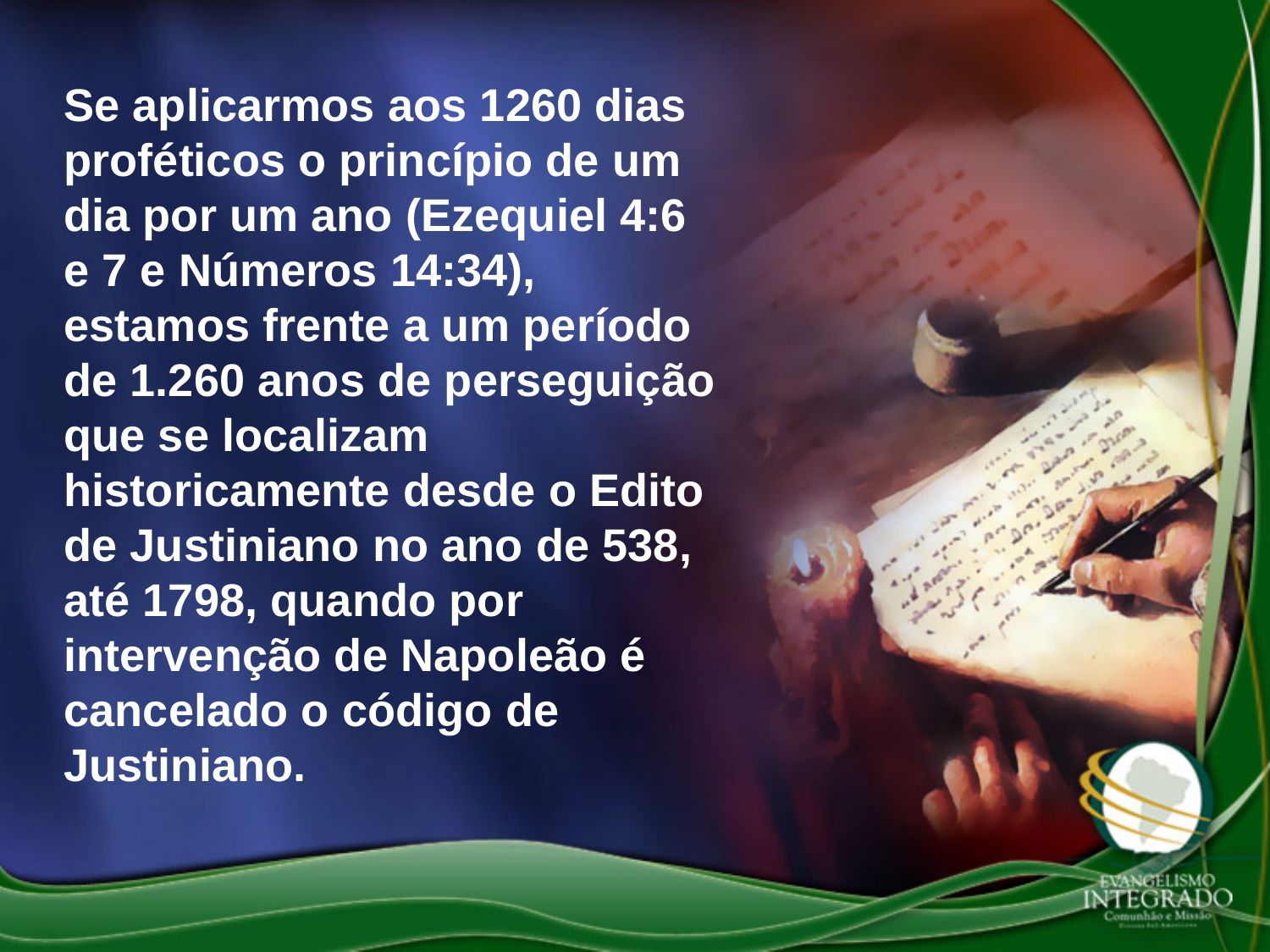

Se aplicarmos aos 1260 dias proféticos o princípio de um dia por um ano (Ezequiel 4:6 e 7 e Números 14:34), estamos frente a um período de 1.260 anos de perseguição que se localizam historicamente desde o Edito de Justiniano no ano de 538, até 1798, quando por intervenção de Napoleão é cancelado o código de Justiniano.